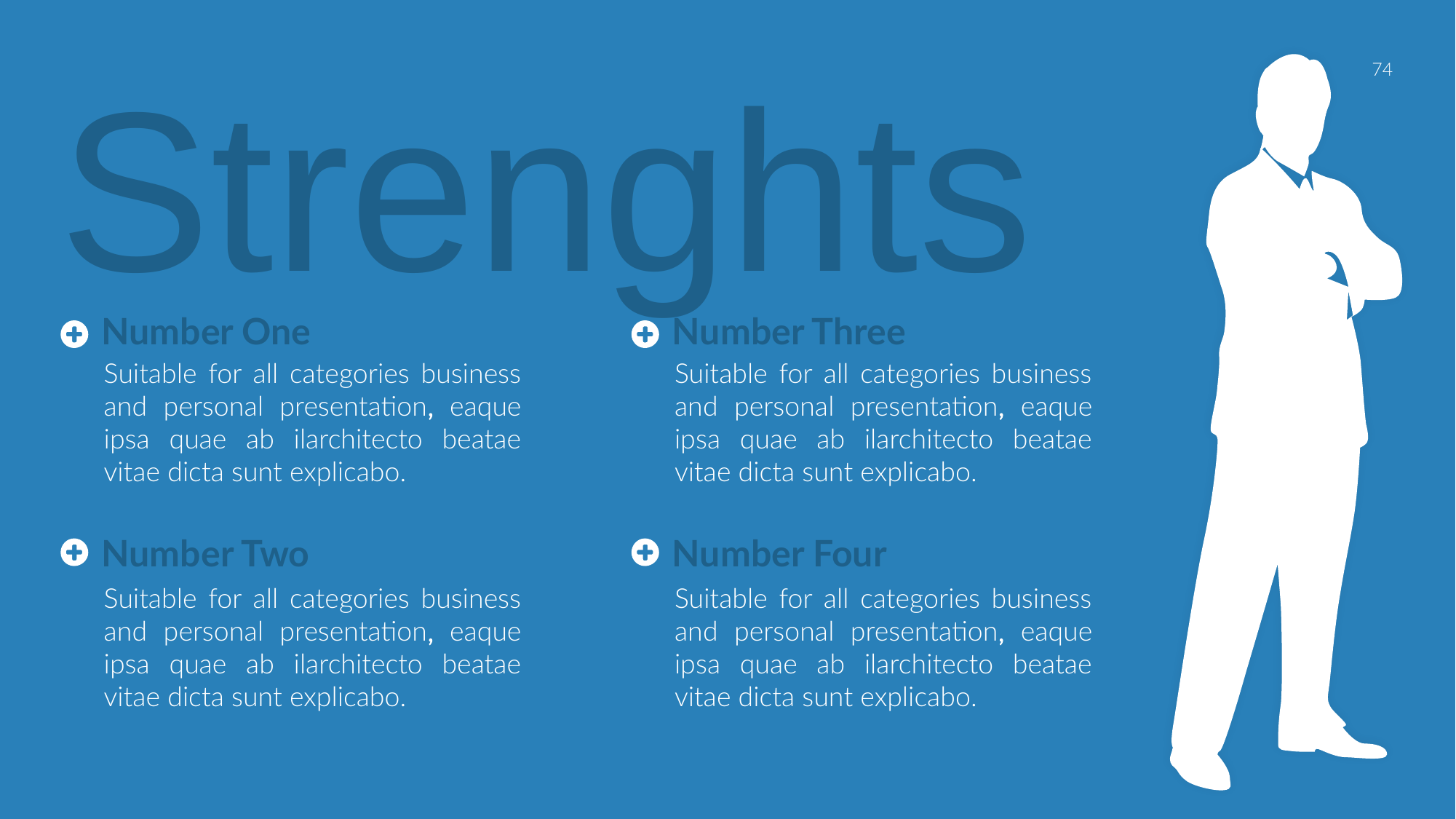

Strenghts

74
Number One
Number Three

Suitable for all categories business and personal presentation, eaque ipsa quae ab ilarchitecto beatae vitae dicta sunt explicabo.
Suitable for all categories business and personal presentation, eaque ipsa quae ab ilarchitecto beatae vitae dicta sunt explicabo.
Number Two
Number Four

Suitable for all categories business and personal presentation, eaque ipsa quae ab ilarchitecto beatae vitae dicta sunt explicabo.
Suitable for all categories business and personal presentation, eaque ipsa quae ab ilarchitecto beatae vitae dicta sunt explicabo.